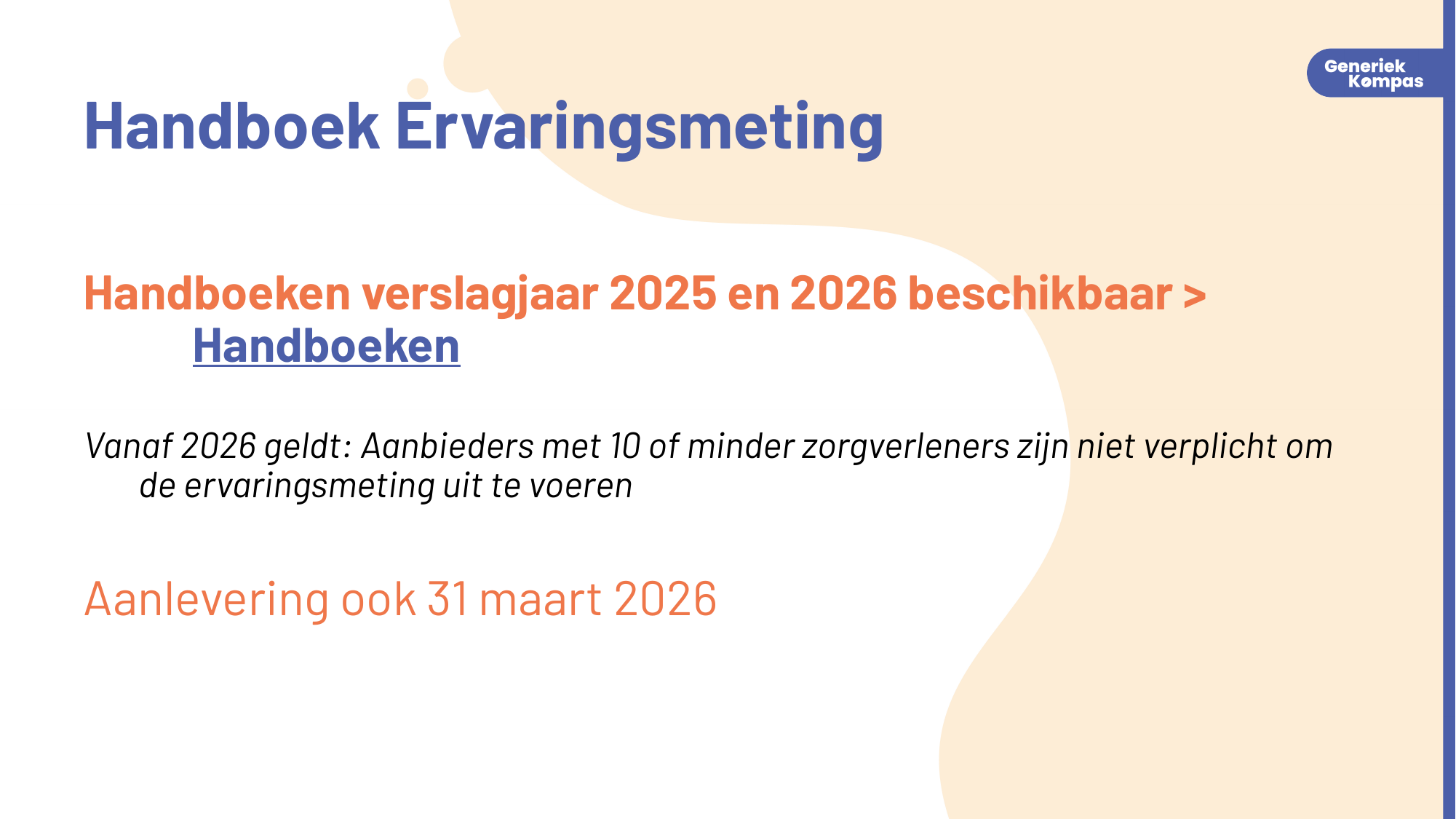

# Handboek Ervaringsmeting
Handboeken verslagjaar 2025 en 2026 beschikbaar > Handboeken

Vanaf 2026 geldt: Aanbieders met 10 of minder zorgverleners zijn niet verplicht om de ervaringsmeting uit te voeren

Aanlevering ook 31 maart 2026